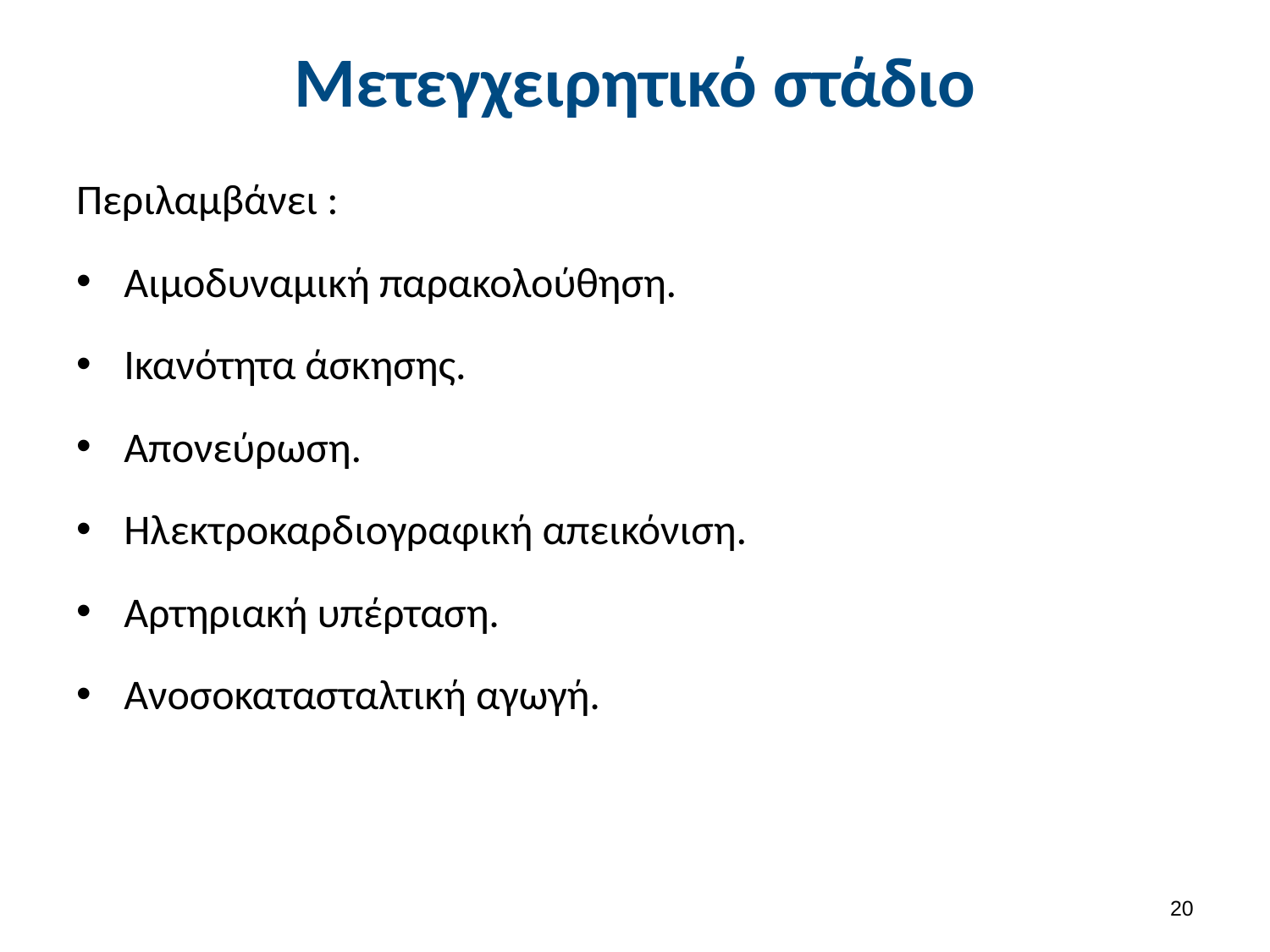

# Μετεγχειρητικό στάδιο
Περιλαμβάνει :
Αιμοδυναμική παρακολούθηση.
Ικανότητα άσκησης.
Απονεύρωση.
Ηλεκτροκαρδιογραφική απεικόνιση.
Αρτηριακή υπέρταση.
Ανοσοκατασταλτική αγωγή.

20